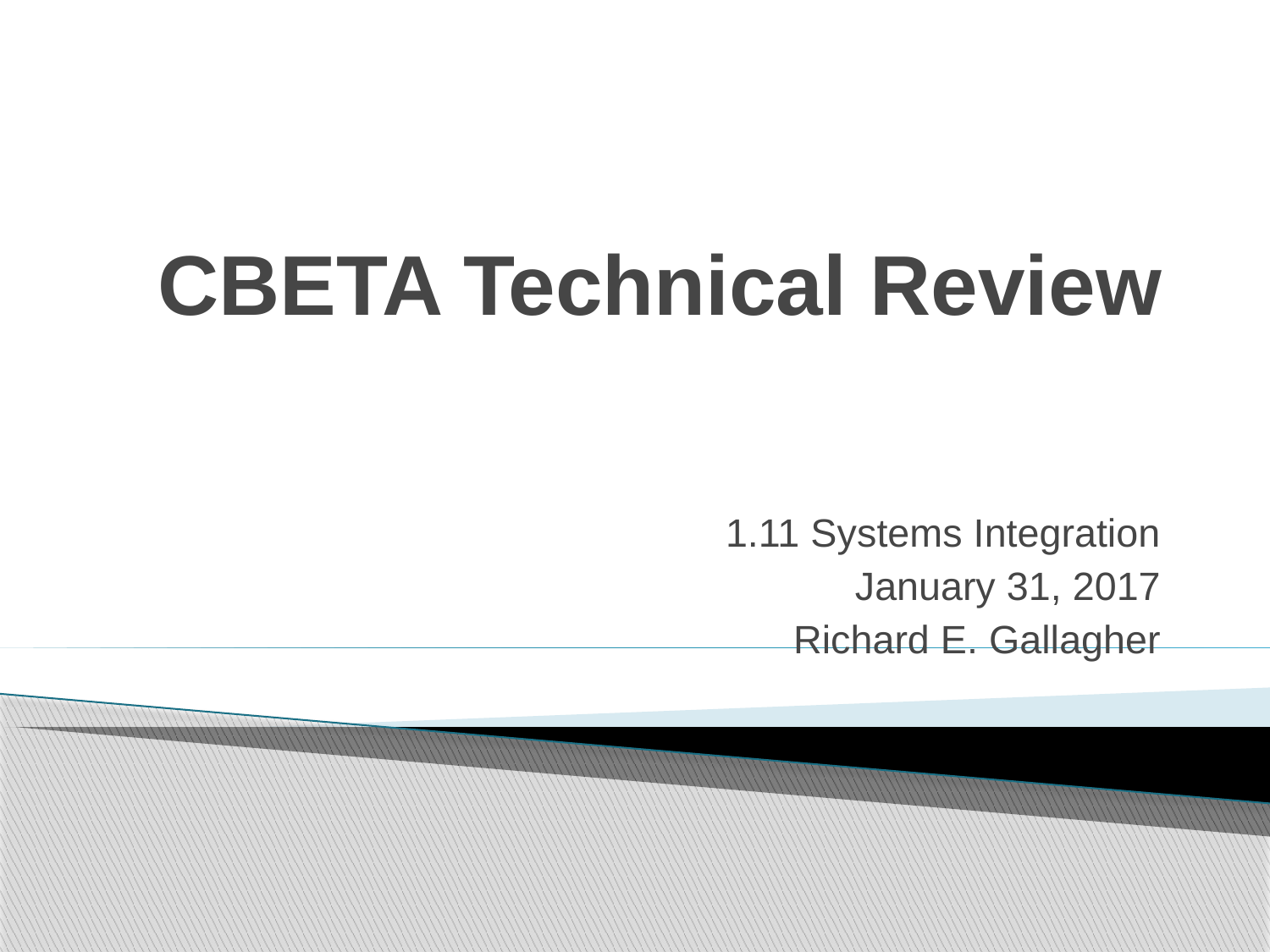

# CBETA Technical Review
1.11 Systems Integration
 January 31, 2017
Richard E. Gallagher